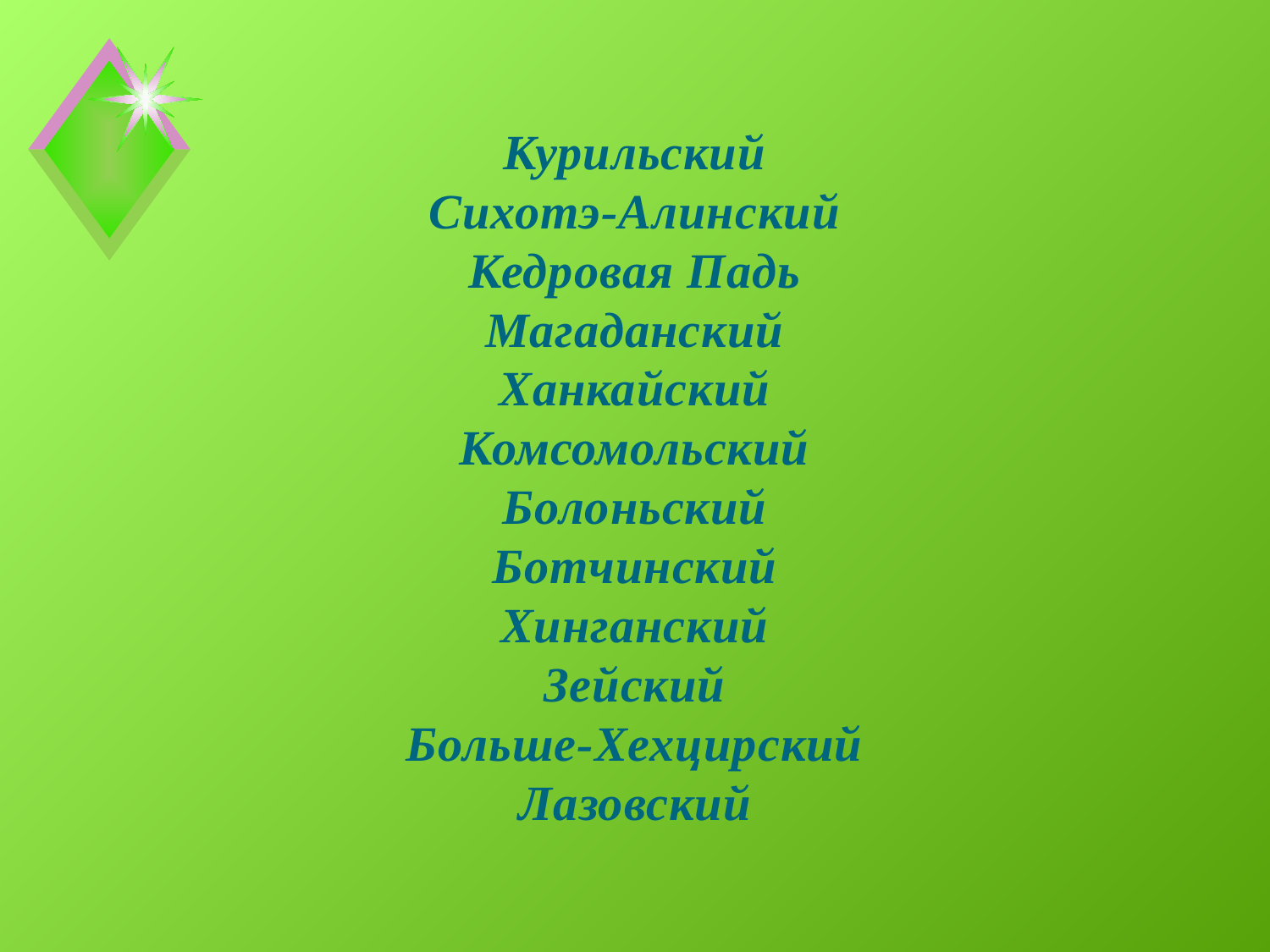

# Курильский Сихотэ-Алинский Кедровая Падь Магаданский Ханкайский Комсомольский Болоньский Ботчинский Хинганский Зейский Больше-Хехцирский Лазовский